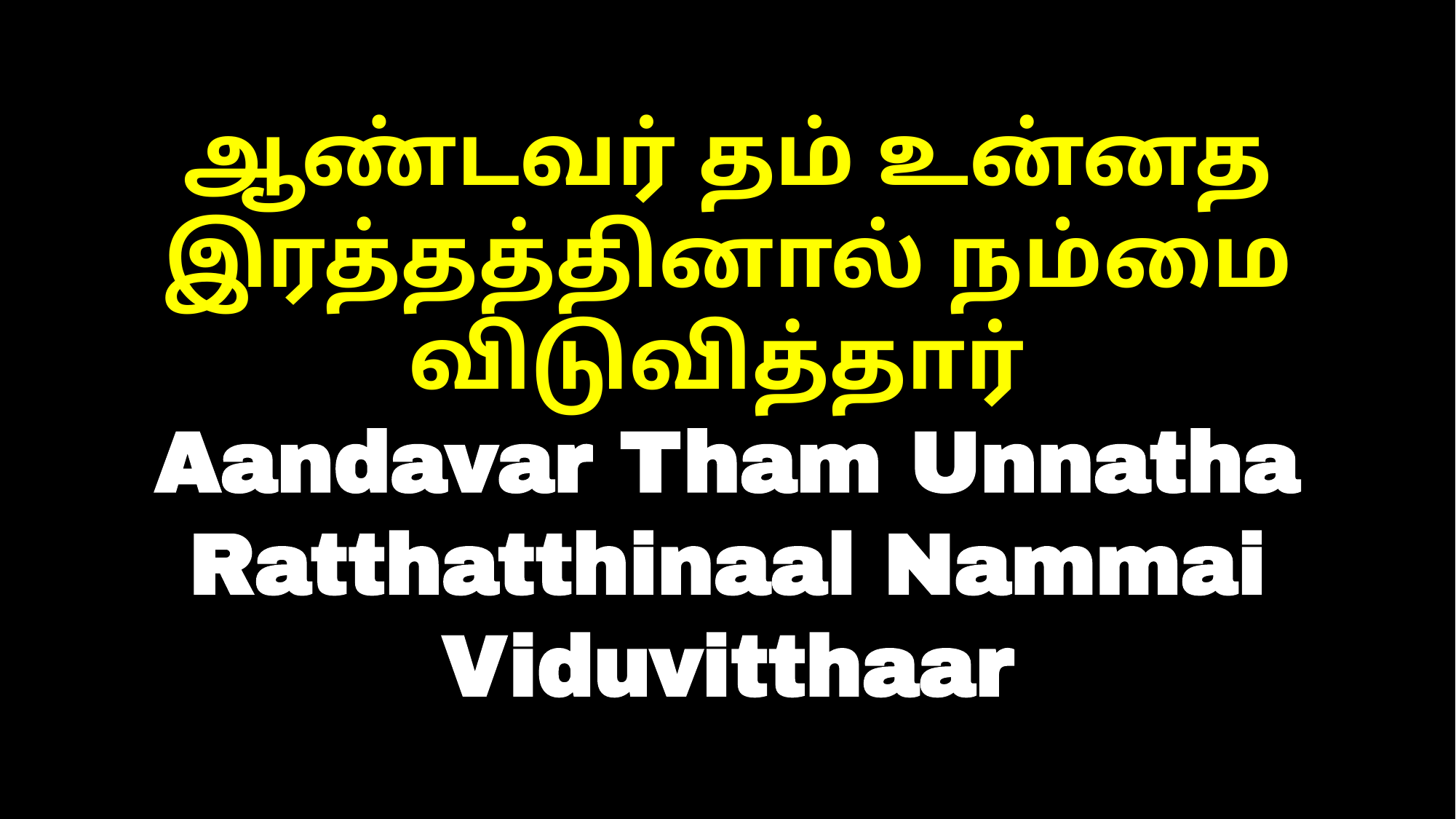

ஆண்டவர் தம் உன்னத இரத்தத்தினால் நம்மை விடுவித்தார்
Aandavar Tham Unnatha Ratthatthinaal Nammai Viduvitthaar